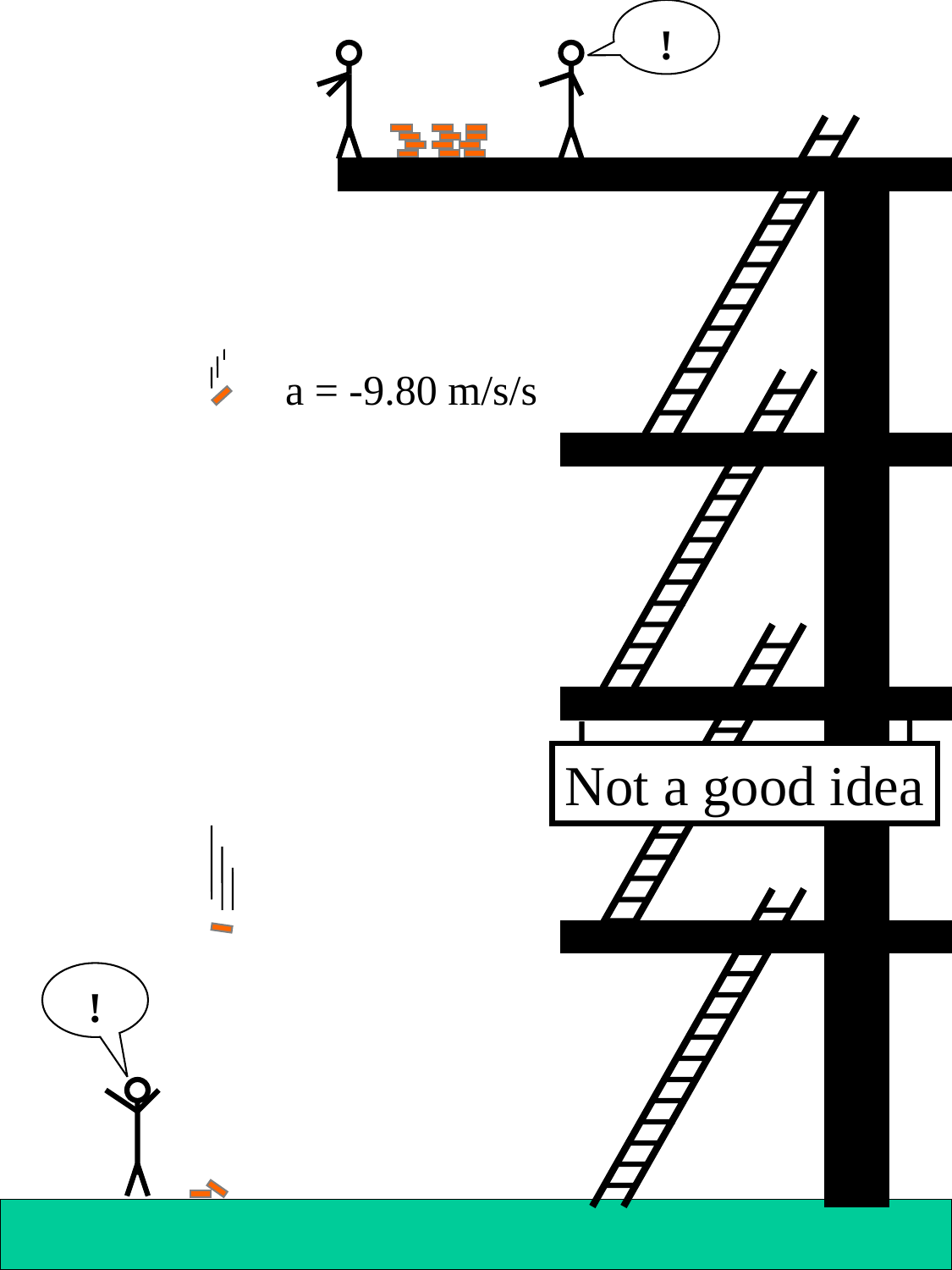

!

a = -9.80 m/s/s

Not a good idea

!